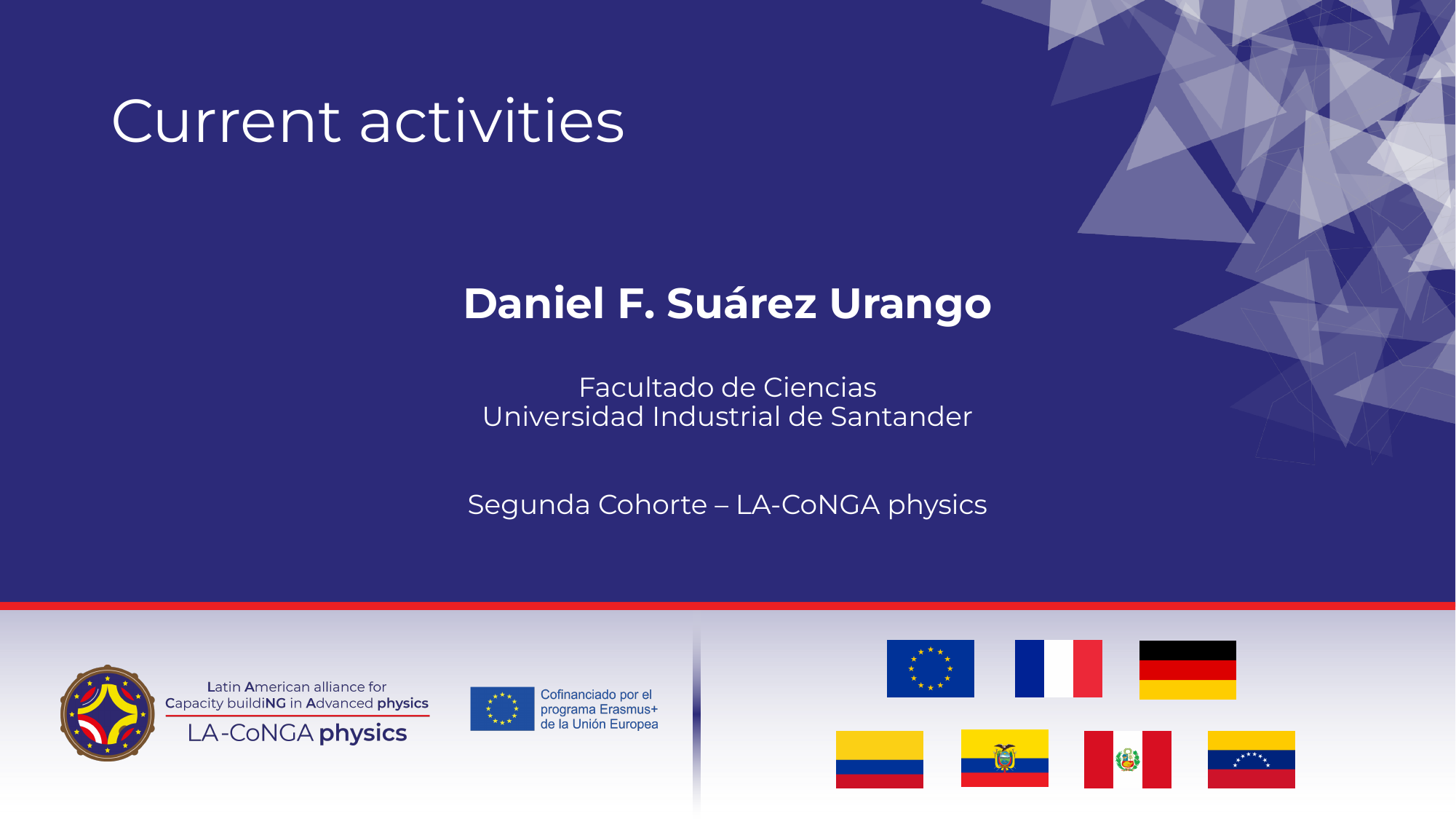

# Current activities
Daniel F. Suárez Urango

Facultado de Ciencias
Universidad Industrial de Santander

Segunda Cohorte – LA-CoNGA physics